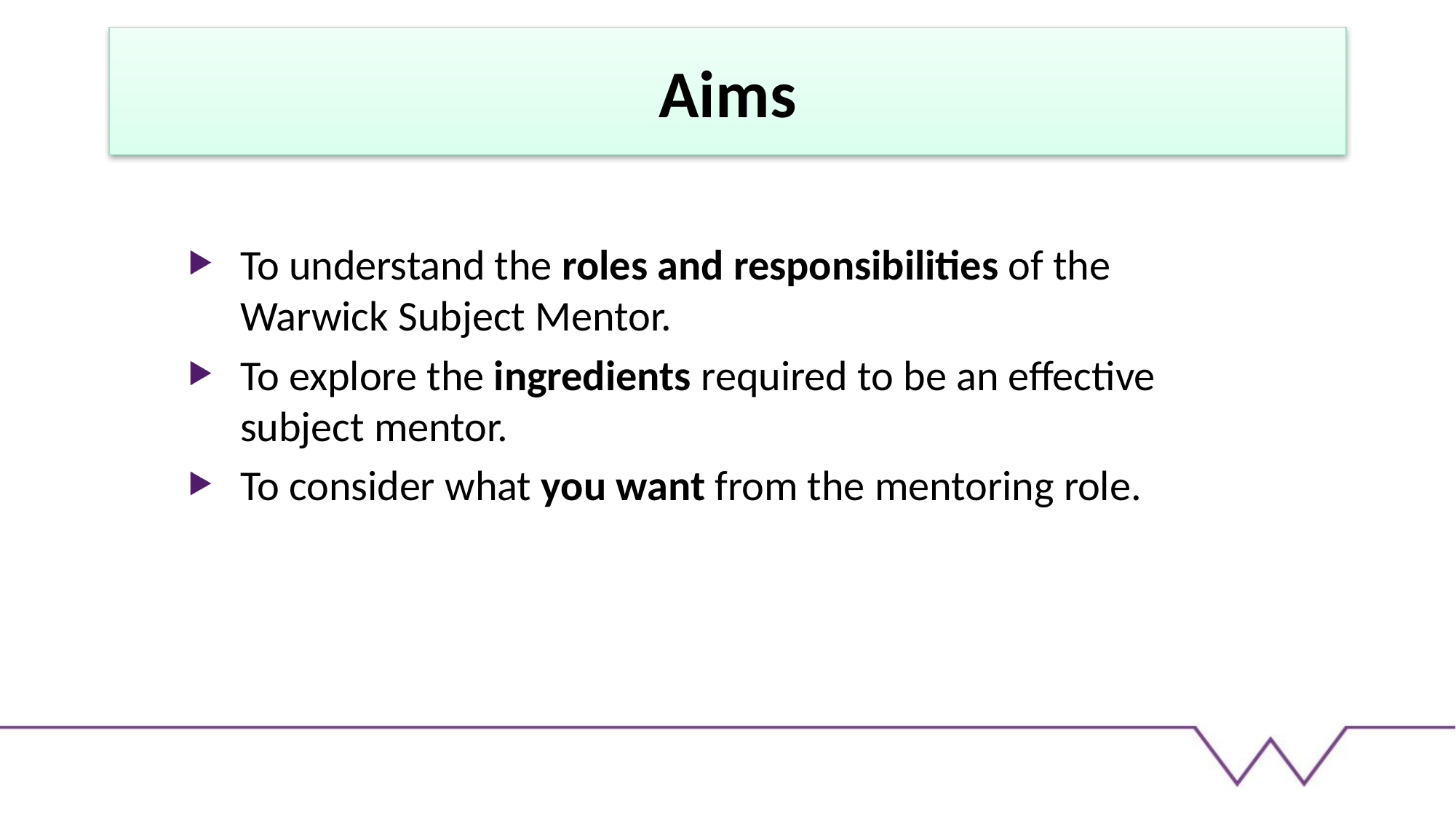

# Aims
To understand the roles and responsibilities of the Warwick Subject Mentor.
To explore the ingredients required to be an effective subject mentor.
To consider what you want from the mentoring role.